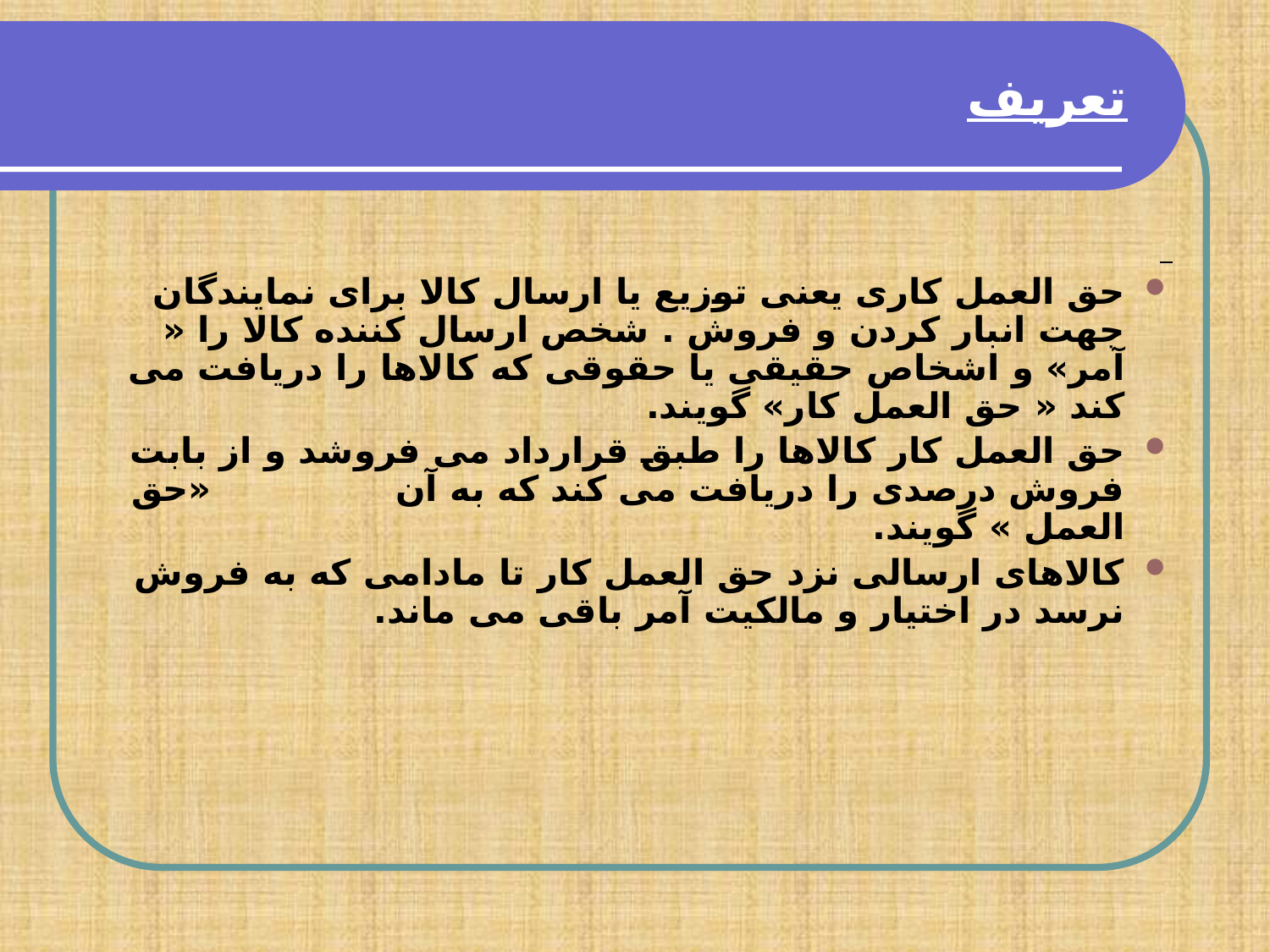

# تعریف

حق العمل کاری یعنی توزیع یا ارسال کالا برای نمایندگان جهت انبار کردن و فروش . شخص ارسال کننده کالا را « آمر» و اشخاص حقیقی یا حقوقی که کالاها را دریافت می کند « حق العمل کار» گویند.
حق العمل کار کالاها را طبق قرارداد می فروشد و از بابت فروش درصدی را دریافت می کند که به آن               «حق العمل » گویند.
کالاهای ارسالی نزد حق العمل کار تا مادامی که به فروش نرسد در اختیار و مالکیت آمر باقی می ماند.